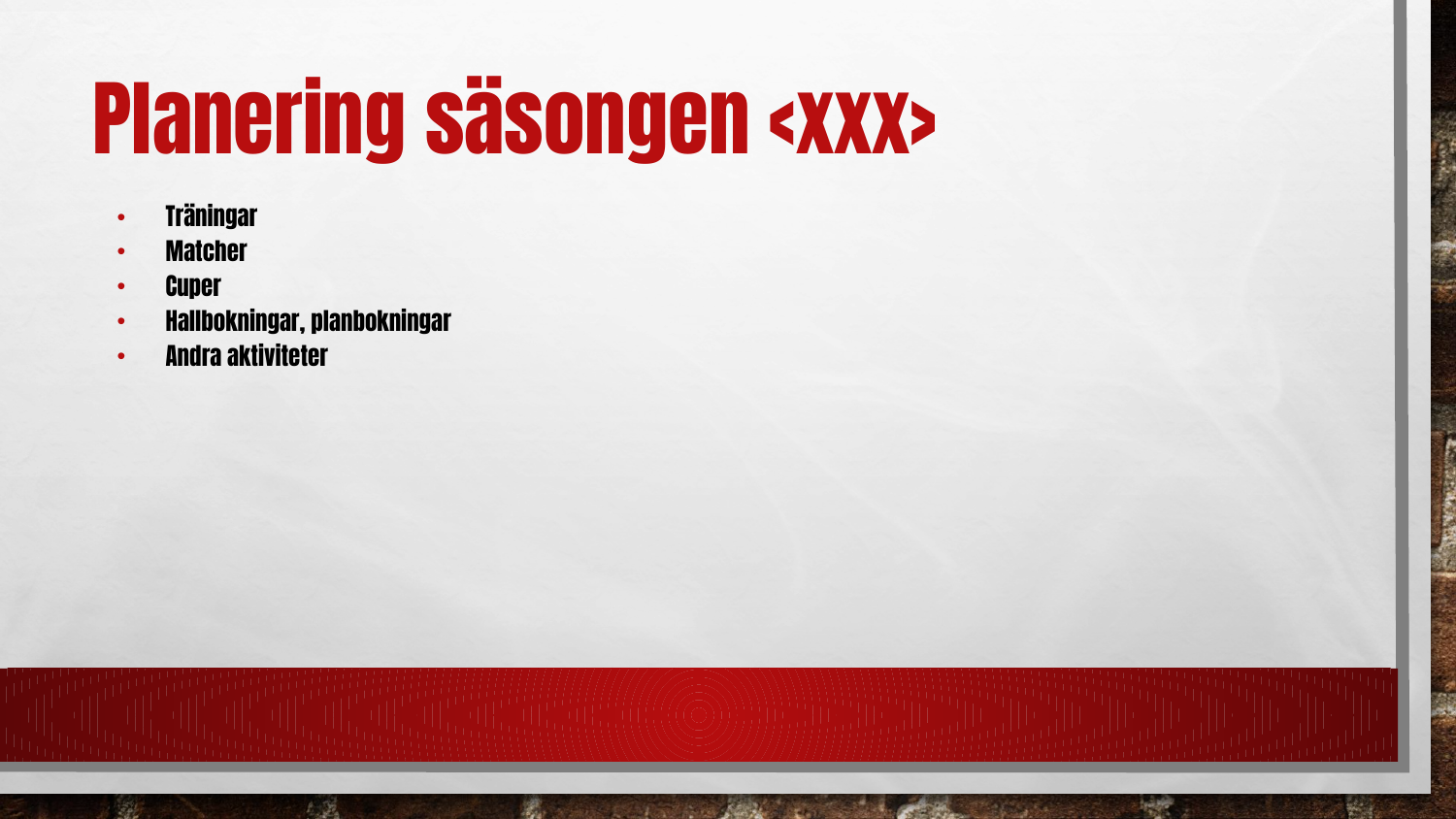

# Planering säsongen <xxx>
Träningar
Matcher
Cuper
Hallbokningar, planbokningar
Andra aktiviteter